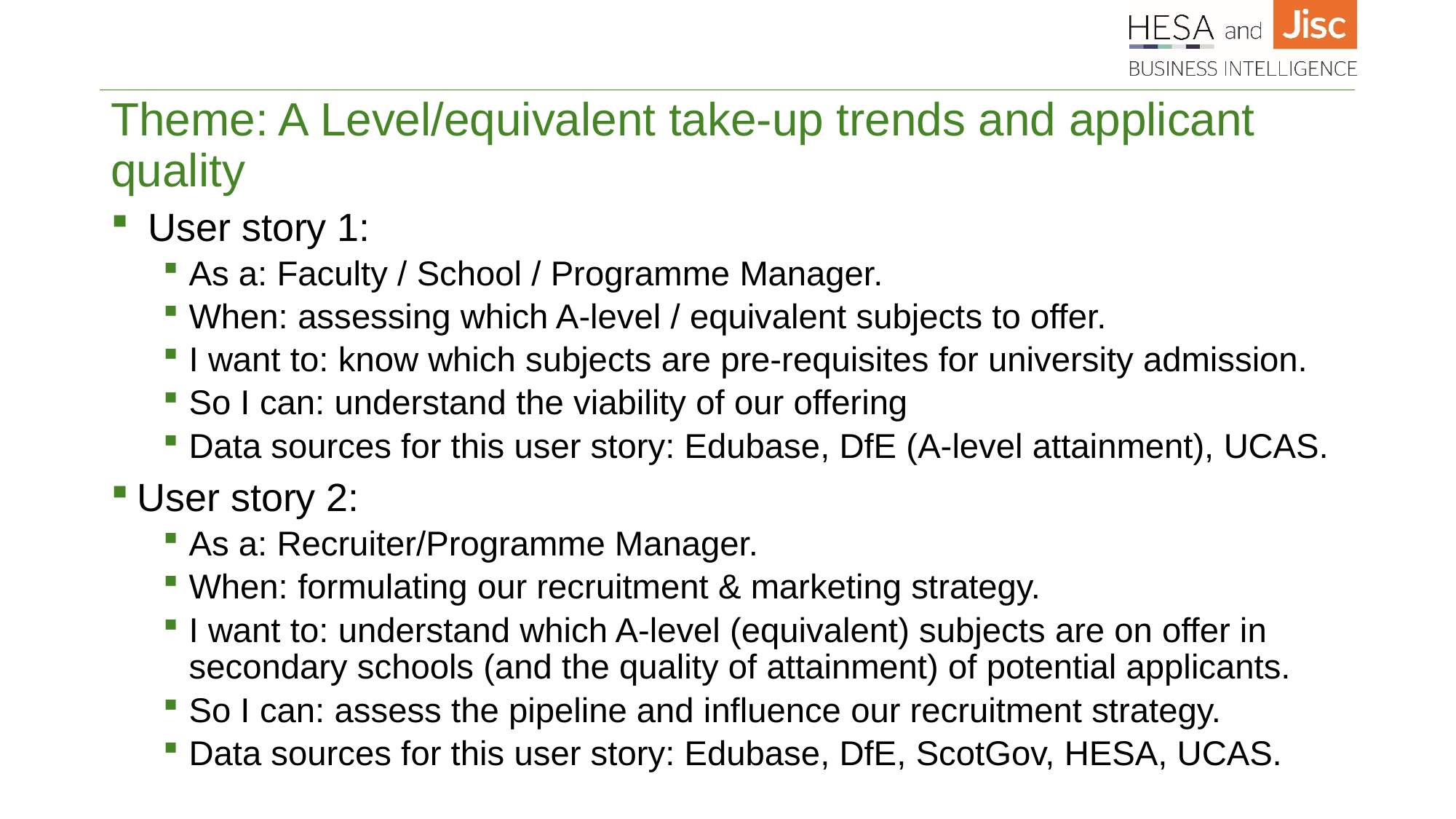

# Theme: A Level/equivalent take-up trends and applicant quality
 User story 1:
As a: Faculty / School / Programme Manager.
When: assessing which A-level / equivalent subjects to offer.
I want to: know which subjects are pre-requisites for university admission.
So I can: understand the viability of our offering
Data sources for this user story: Edubase, DfE (A-level attainment), UCAS.
User story 2:
As a: Recruiter/Programme Manager.
When: formulating our recruitment & marketing strategy.
I want to: understand which A-level (equivalent) subjects are on offer in secondary schools (and the quality of attainment) of potential applicants.
So I can: assess the pipeline and influence our recruitment strategy.
Data sources for this user story: Edubase, DfE, ScotGov, HESA, UCAS.